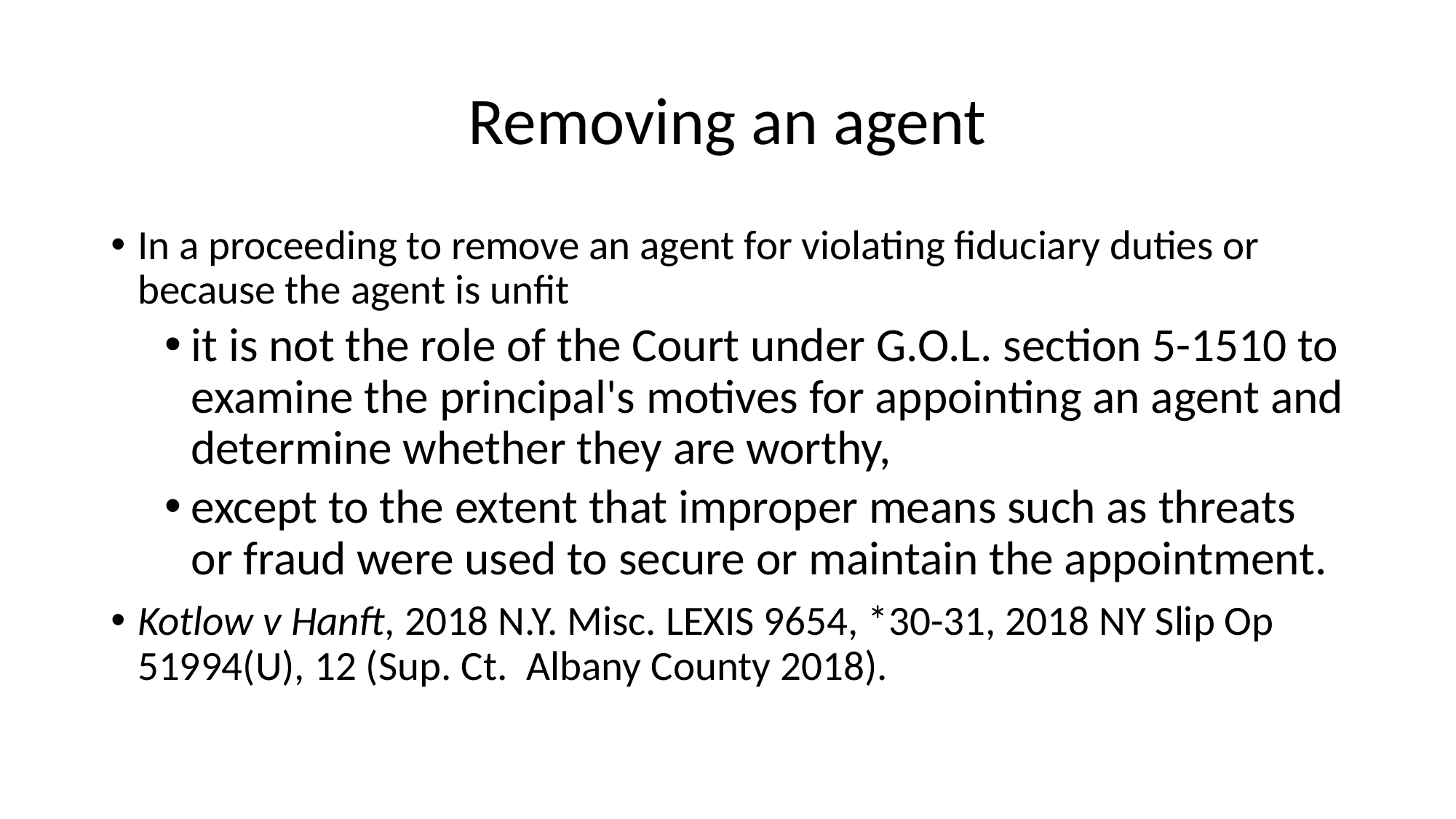

# Removing an agent
In a proceeding to remove an agent for violating fiduciary duties or because the agent is unfit
it is not the role of the Court under G.O.L. section 5-1510 to examine the principal's motives for appointing an agent and determine whether they are worthy,
except to the extent that improper means such as threats or fraud were used to secure or maintain the appointment.
Kotlow v Hanft, 2018 N.Y. Misc. LEXIS 9654, *30-31, 2018 NY Slip Op 51994(U), 12 (Sup. Ct.  Albany County 2018).